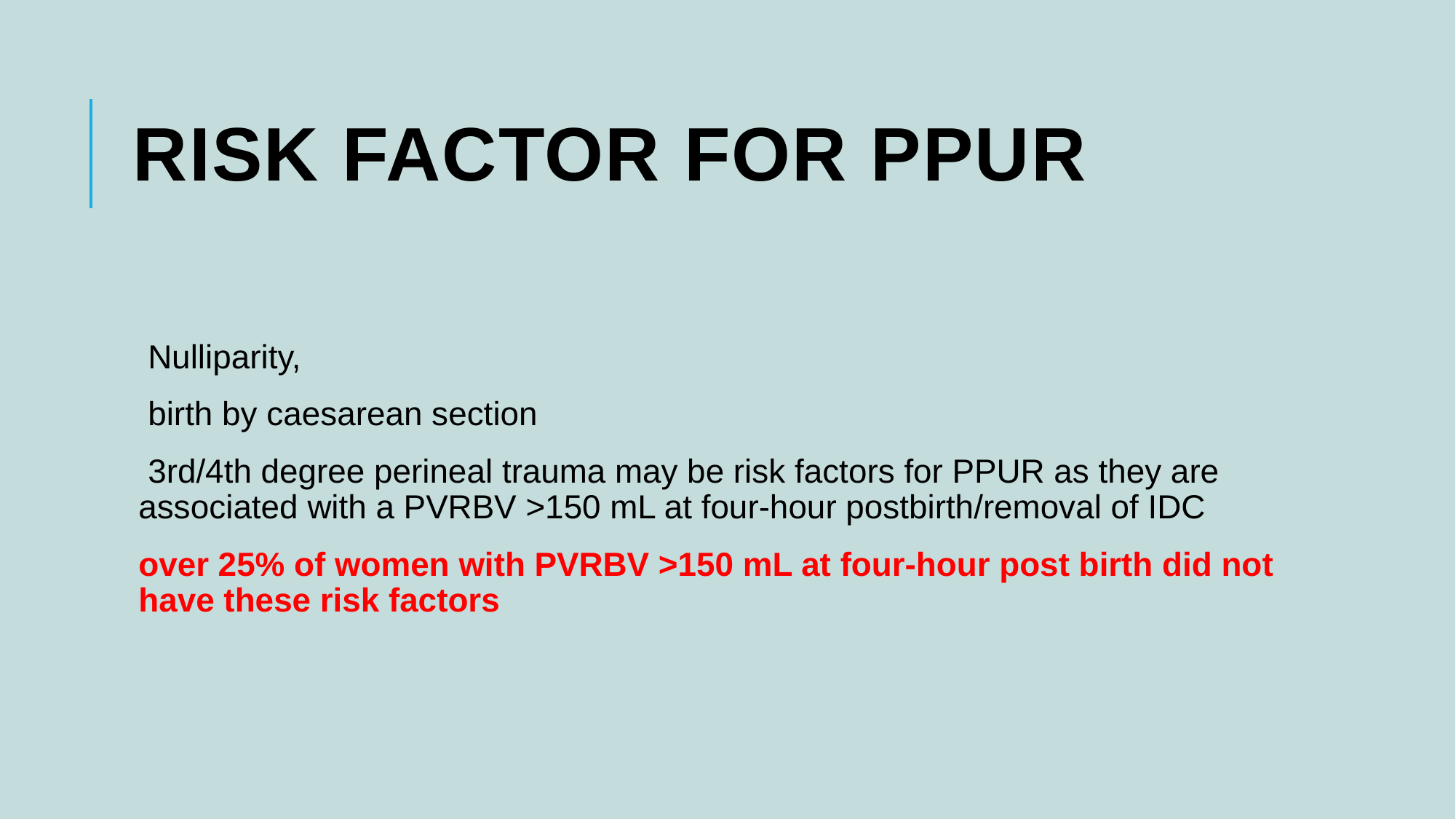

# Risk factor for PPUR

 Nulliparity,
 birth by caesarean section
 3rd/4th degree perineal trauma may be risk factors for PPUR as they are associated with a PVRBV >150 mL at four-hour postbirth/removal of IDC
over 25% of women with PVRBV >150 mL at four-hour post birth did not have these risk factors